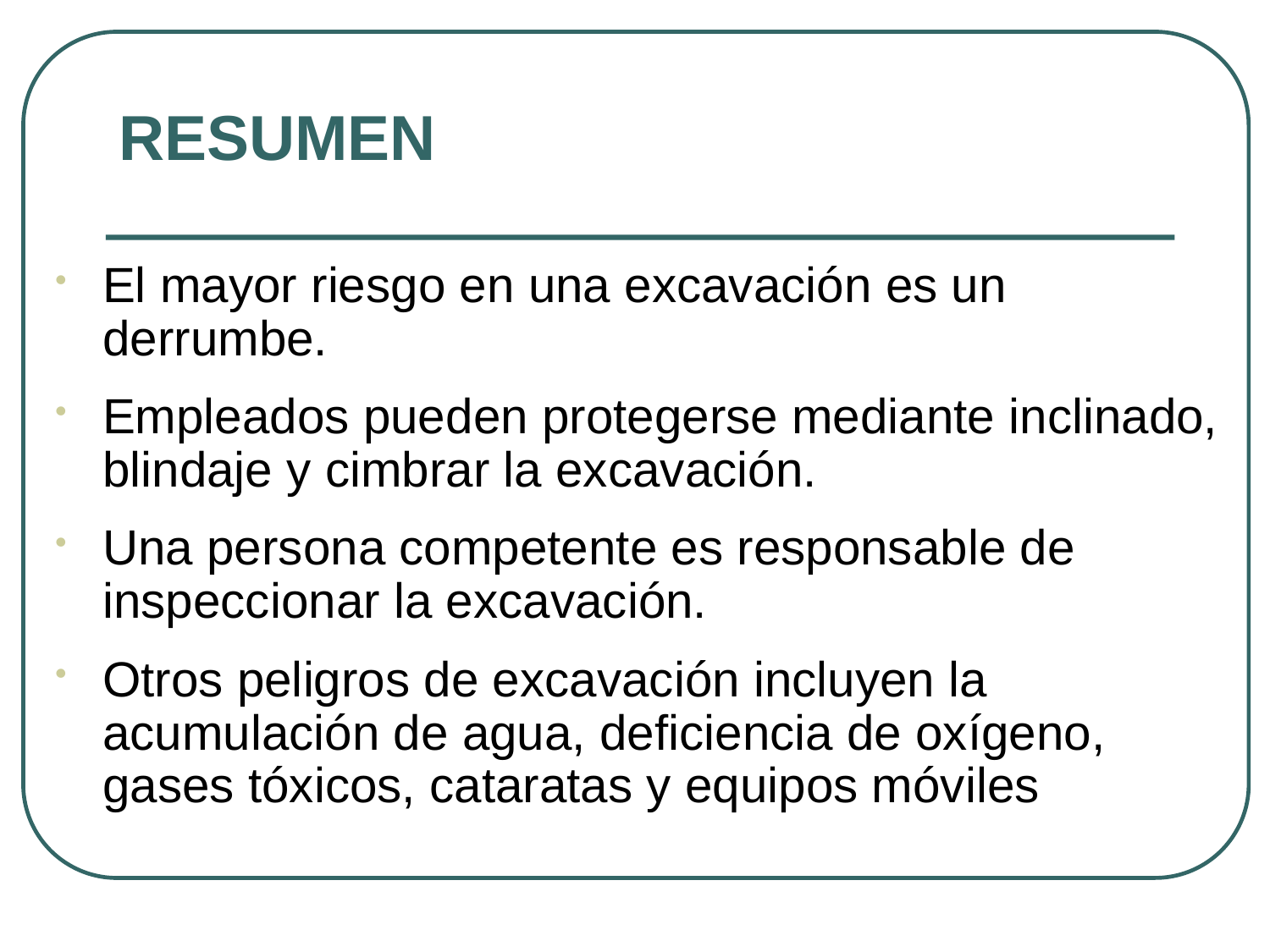

# RESUMEN
El mayor riesgo en una excavación es un derrumbe.
Empleados pueden protegerse mediante inclinado, blindaje y cimbrar la excavación.
Una persona competente es responsable de inspeccionar la excavación.
Otros peligros de excavación incluyen la acumulación de agua, deficiencia de oxígeno, gases tóxicos, cataratas y equipos móviles